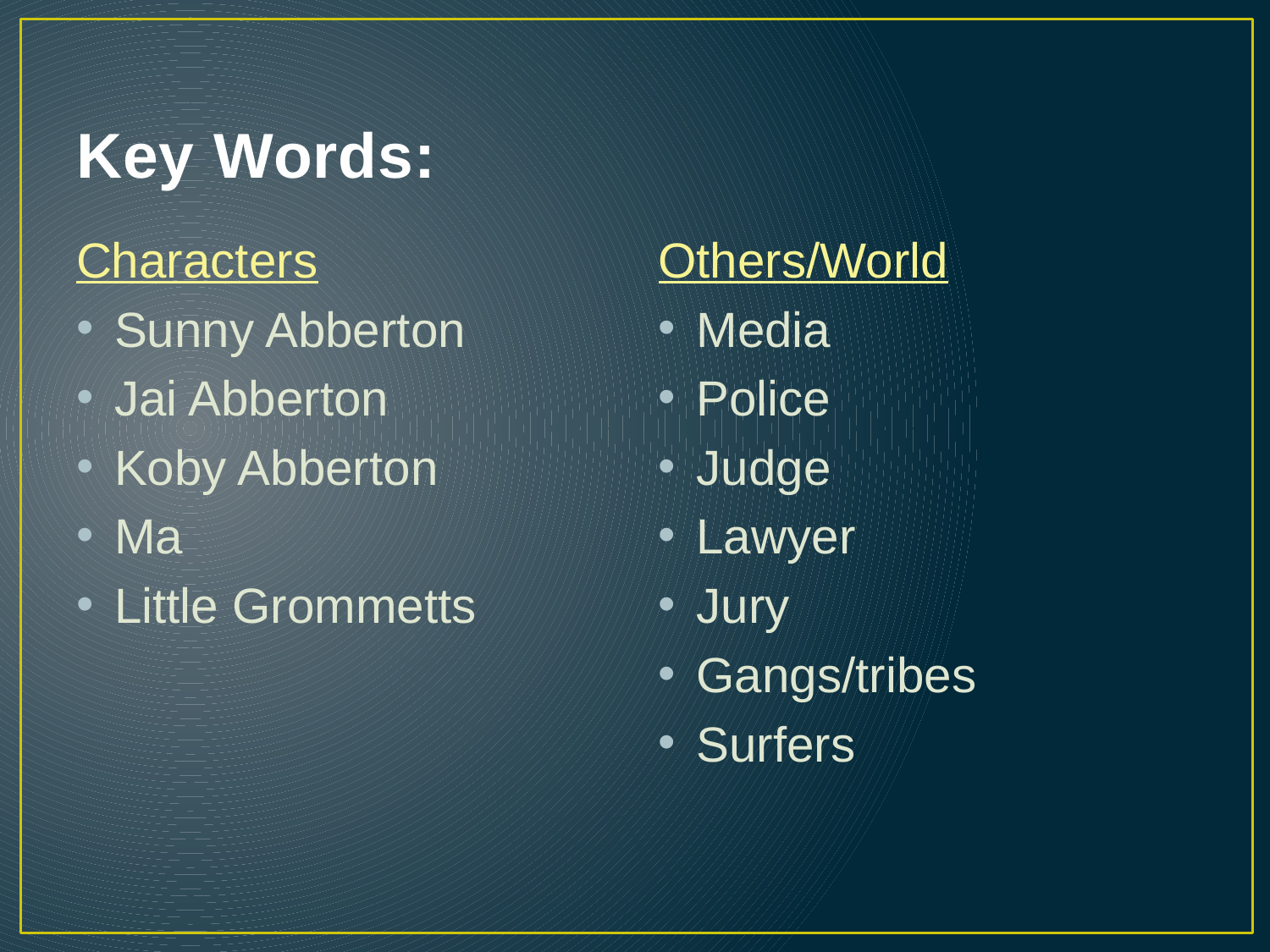

# Key Words:
Characters
Sunny Abberton
Jai Abberton
Koby Abberton
Ma
Little Grommetts

Others/World
Media
Police
Judge
Lawyer
Jury
Gangs/tribes
Surfers